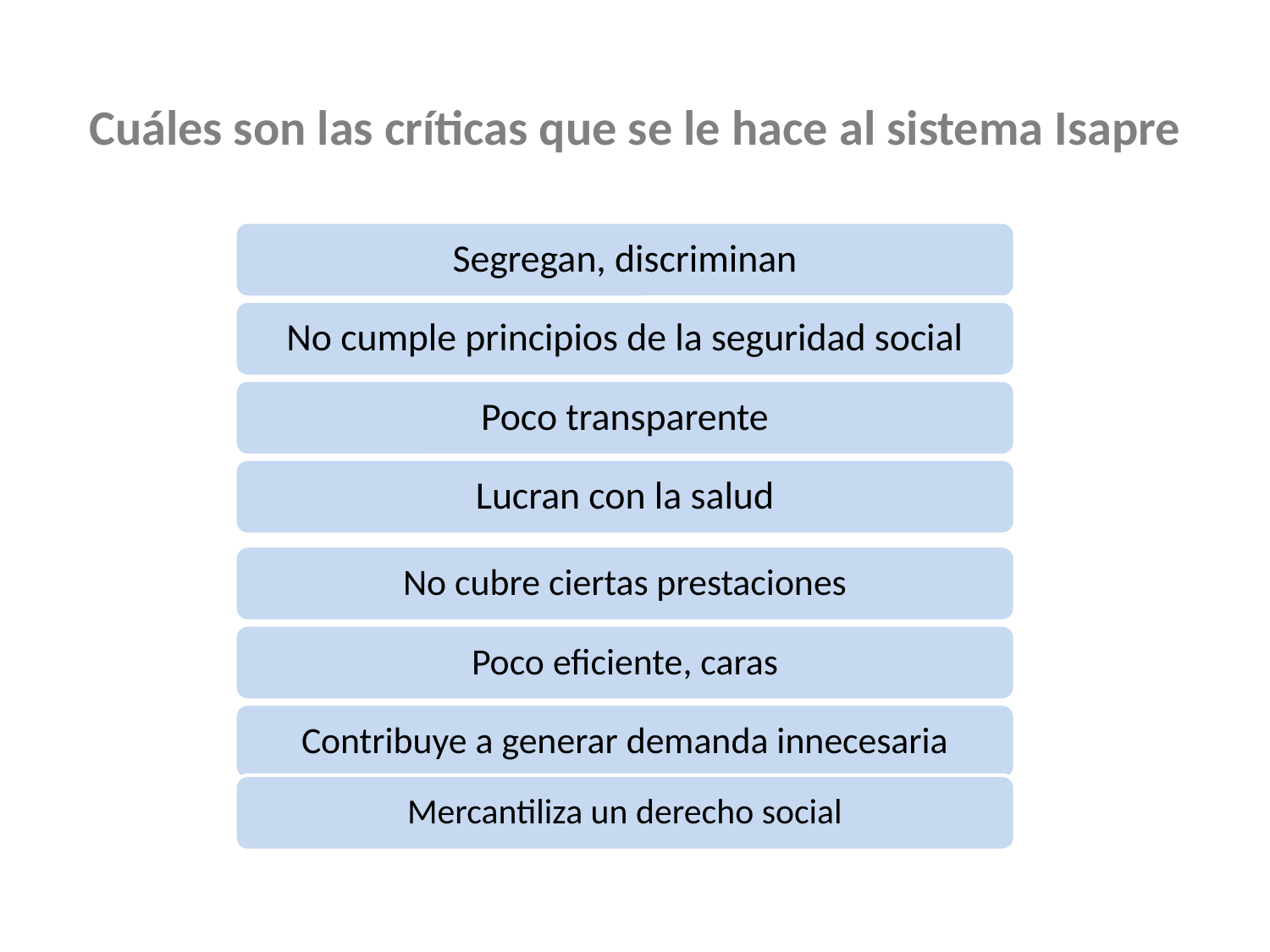

# Cuáles son las críticas que se le hace al sistema Isapre
Segregan, discriminan
No cumple principios de la seguridad social
Poco transparente
Lucran con la salud
No cubre ciertas prestaciones
Poco eficiente, caras
Contribuye a generar demanda innecesaria
Mercantiliza un derecho social